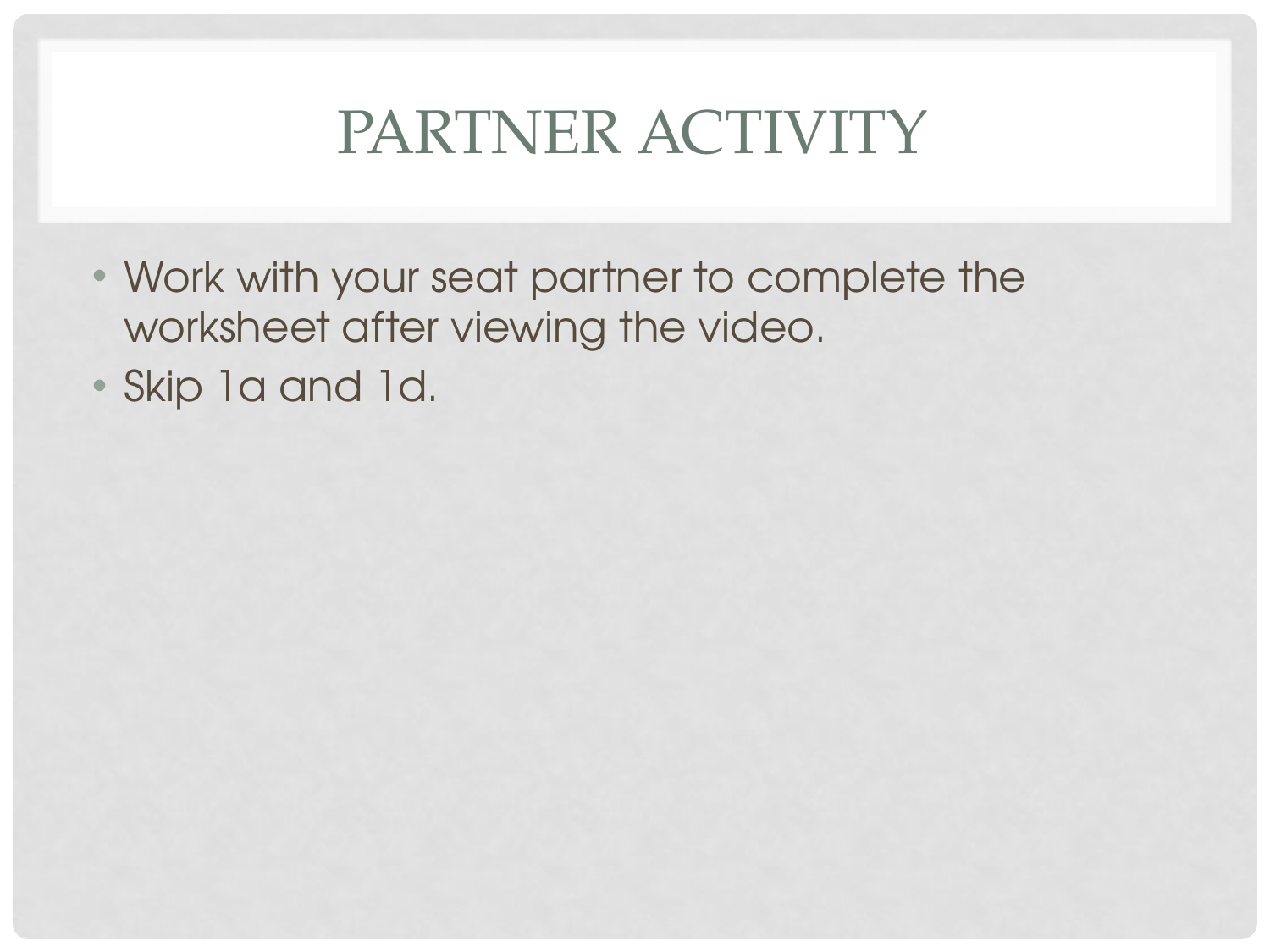

# Partner Activity
Work with your seat partner to complete the worksheet after viewing the video.
Skip 1a and 1d.